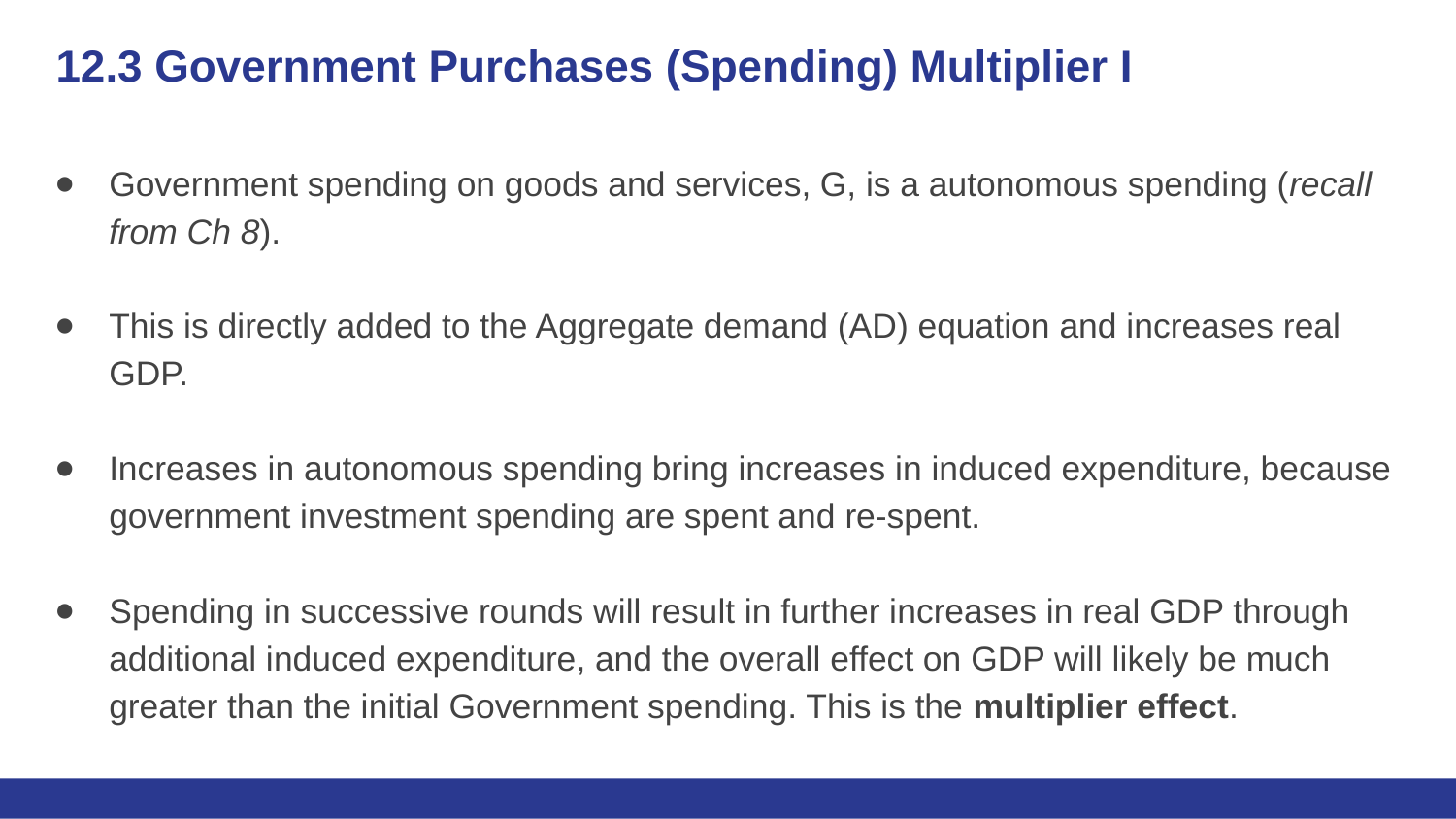

# 12.3 Government Purchases (Spending) Multiplier I
Government spending on goods and services, G, is a autonomous spending (recall from Ch 8).

This is directly added to the Aggregate demand (AD) equation and increases real GDP.

Increases in autonomous spending bring increases in induced expenditure, because government investment spending are spent and re-spent.

Spending in successive rounds will result in further increases in real GDP through additional induced expenditure, and the overall effect on GDP will likely be much greater than the initial Government spending. This is the multiplier effect.